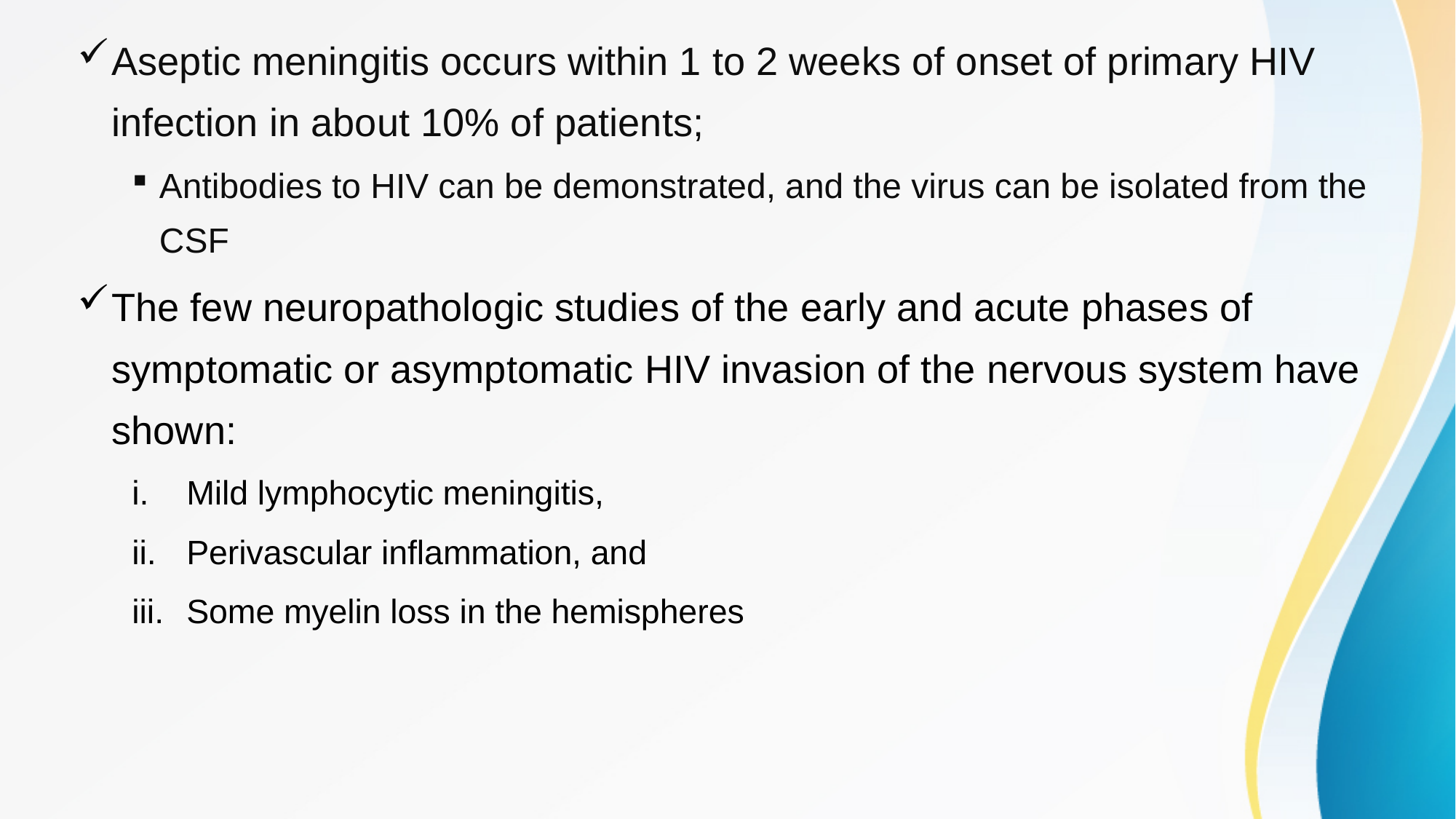

Aseptic meningitis occurs within 1 to 2 weeks of onset of primary HIV infection in about 10% of patients;
Antibodies to HIV can be demonstrated, and the virus can be isolated from the CSF
The few neuropathologic studies of the early and acute phases of symptomatic or asymptomatic HIV invasion of the nervous system have shown:
Mild lymphocytic meningitis,
Perivascular inflammation, and
Some myelin loss in the hemispheres